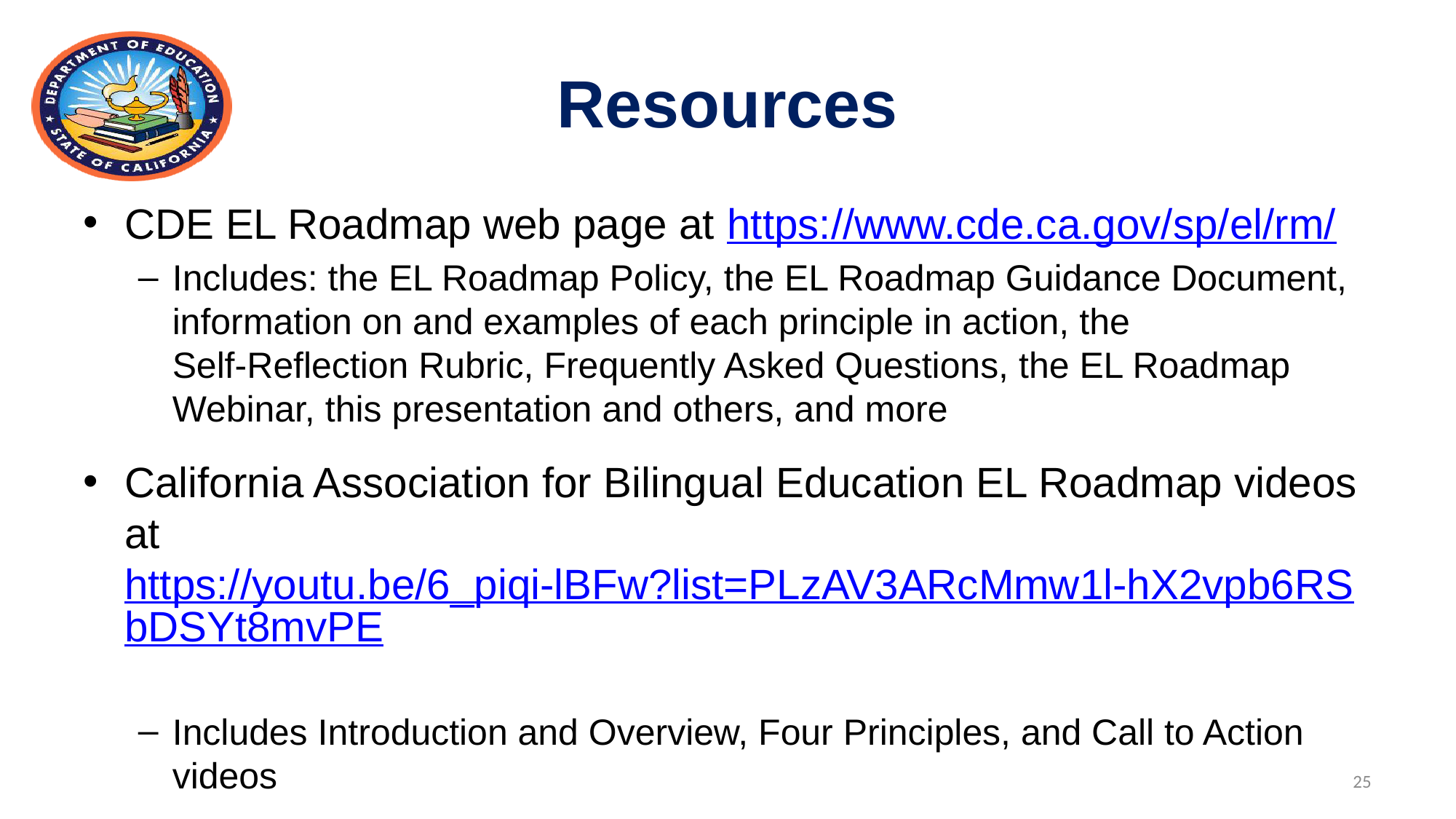

# Resources
CDE EL Roadmap web page at https://www.cde.ca.gov/sp/el/rm/
Includes: the EL Roadmap Policy, the EL Roadmap Guidance Document, information on and examples of each principle in action, the                  Self-Reflection Rubric, Frequently Asked Questions, the EL Roadmap Webinar, this presentation and others, and more

California Association for Bilingual Education EL Roadmap videos at https://youtu.be/6_piqi-lBFw?list=PLzAV3ARcMmw1l-hX2vpb6RSbDSYt8mvPE
Includes Introduction and Overview, Four Principles, and Call to Action videos
25